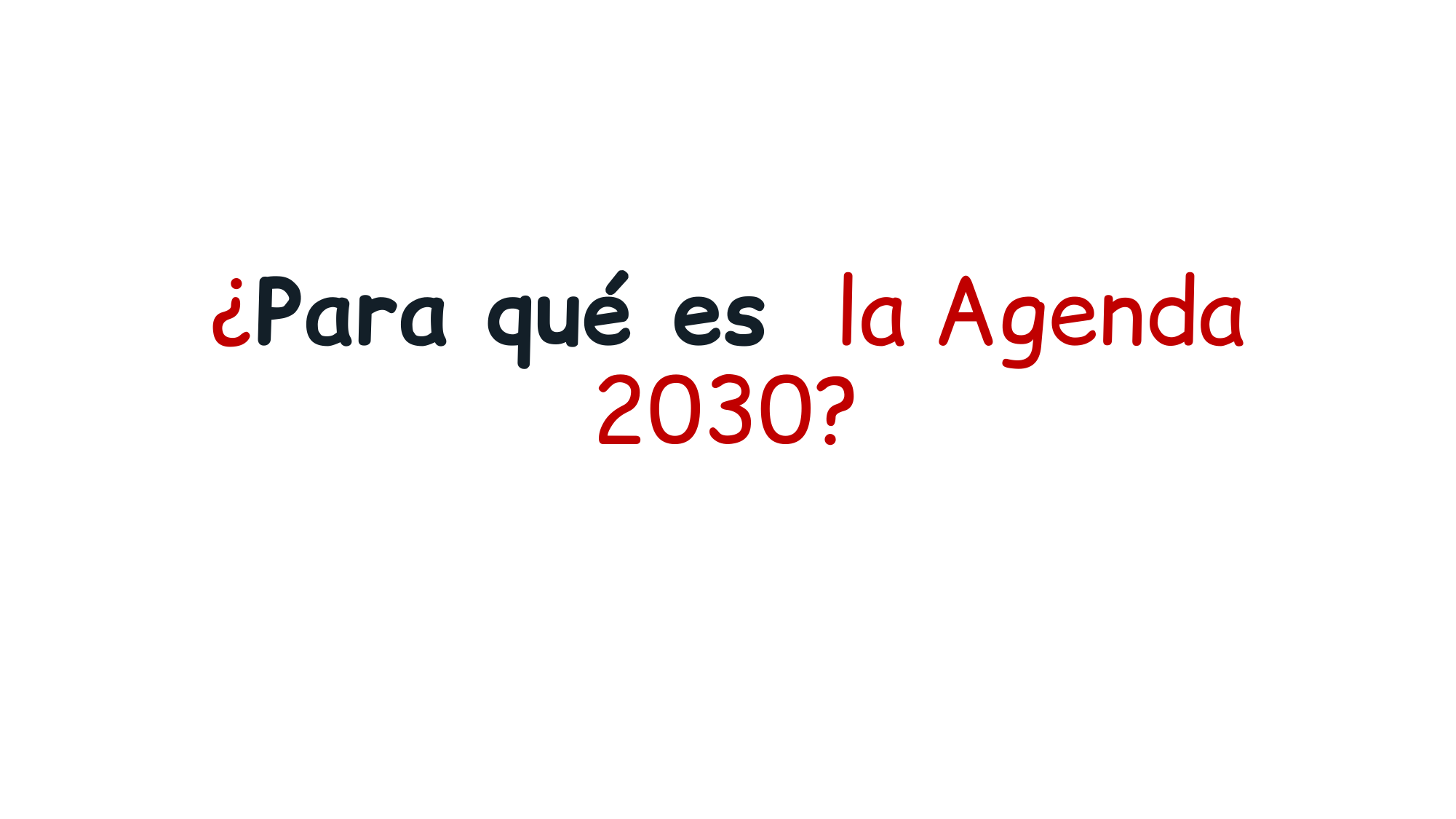

# ¿Para qué es  la Agenda 2030?